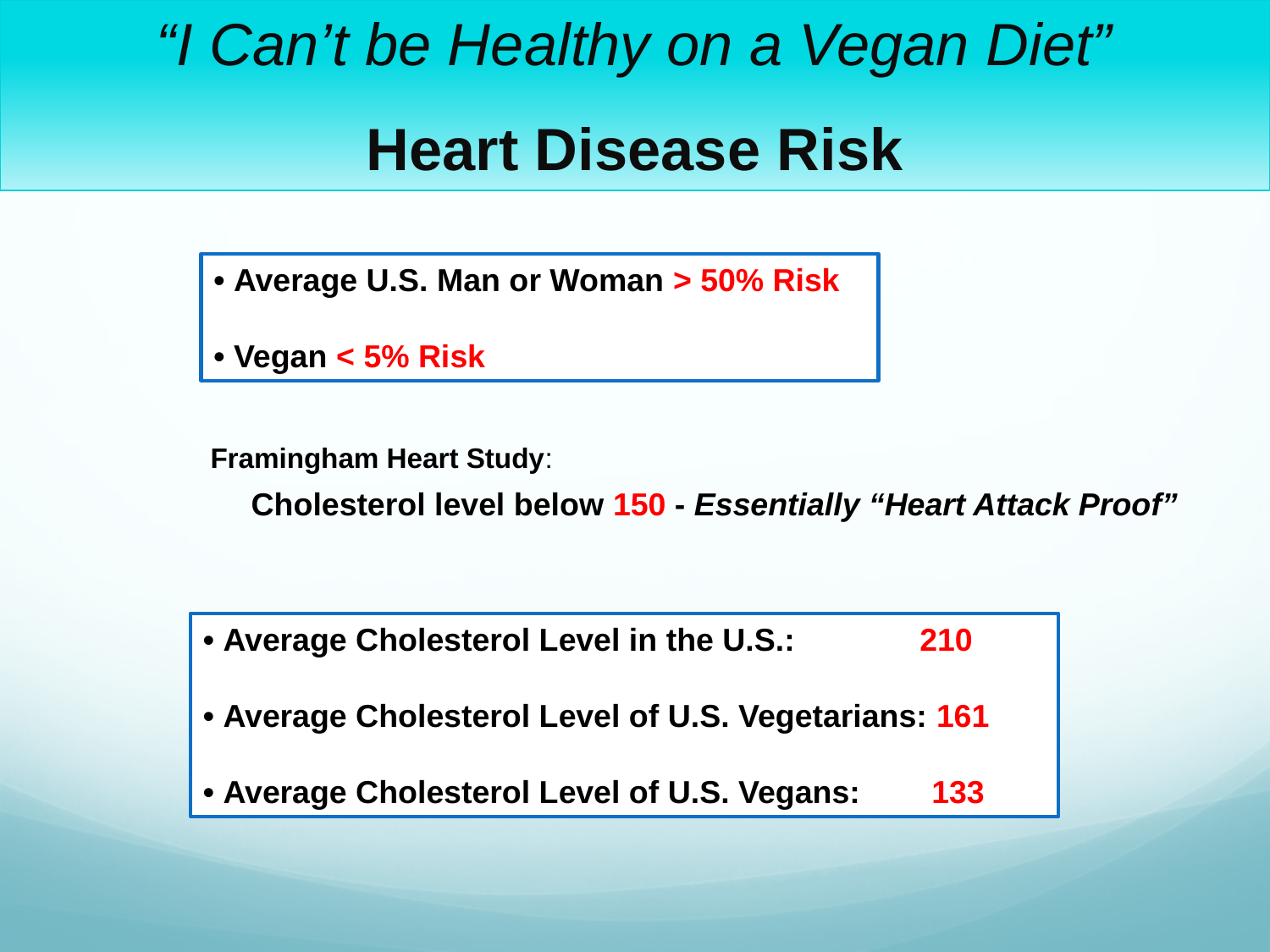

“I Can’t be Healthy on a Vegan Diet”
Heart Disease Risk

• Average U.S. Man or Woman > 50% Risk

• Vegan < 5% Risk
     Framingham Heart Study:
Cholesterol level below 150 - Essentially “Heart Attack Proof”
• Average Cholesterol Level in the U.S.:              210

• Average Cholesterol Level of U.S. Vegetarians: 161

• Average Cholesterol Level of U.S. Vegans:        133